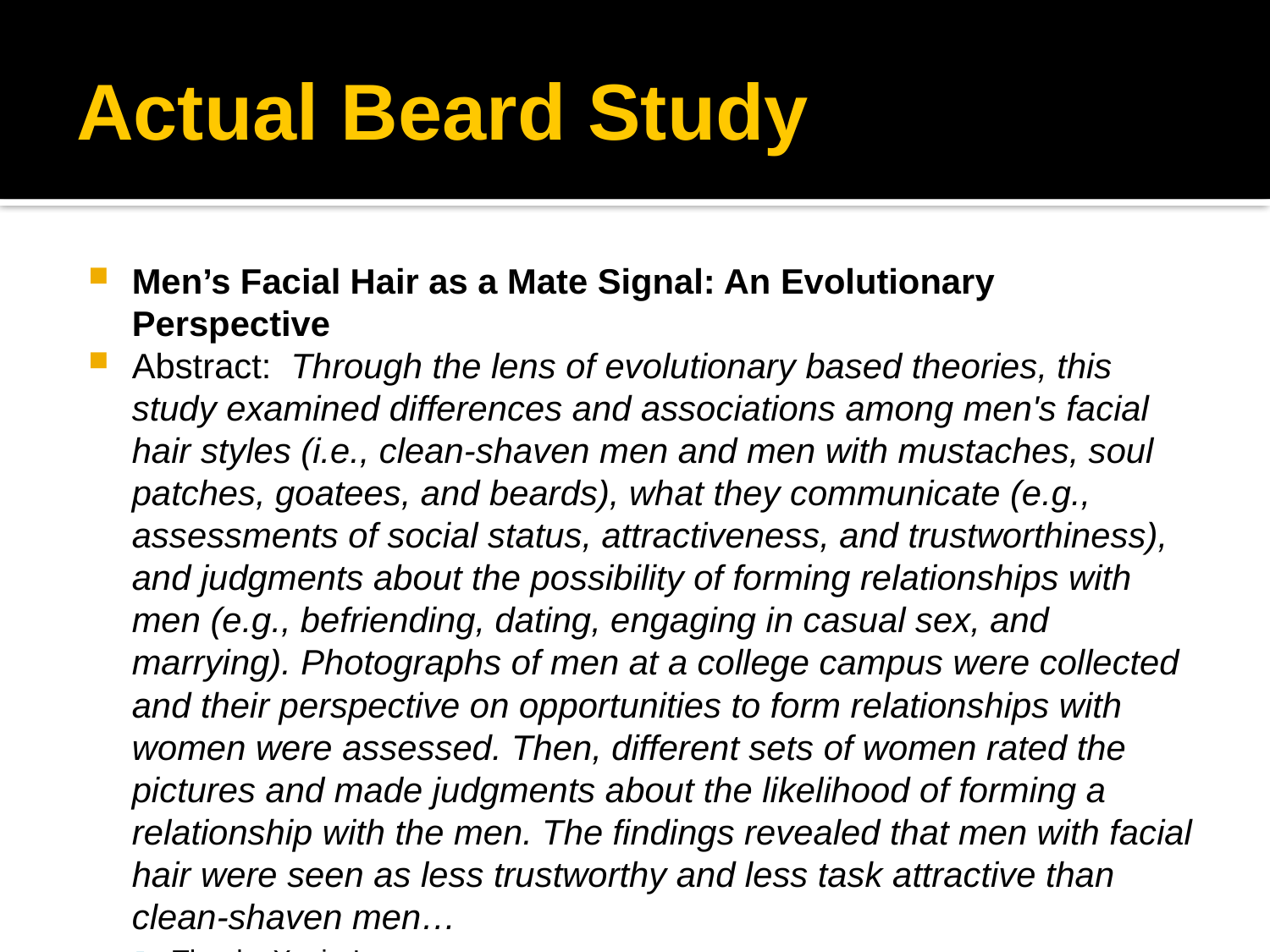

# Actual Beard Study
Men’s Facial Hair as a Mate Signal: An Evolutionary Perspective
Abstract:  Through the lens of evolutionary based theories, this study examined differences and associations among men's facial hair styles (i.e., clean-shaven men and men with mustaches, soul patches, goatees, and beards), what they communicate (e.g., assessments of social status, attractiveness, and trustworthiness), and judgments about the possibility of forming relationships with men (e.g., befriending, dating, engaging in casual sex, and marrying). Photographs of men at a college campus were collected and their perspective on opportunities to form relationships with women were assessed. Then, different sets of women rated the pictures and made judgments about the likelihood of forming a relationship with the men. The findings revealed that men with facial hair were seen as less trustworthy and less task attractive than clean-shaven men…
Thanks Xavier!